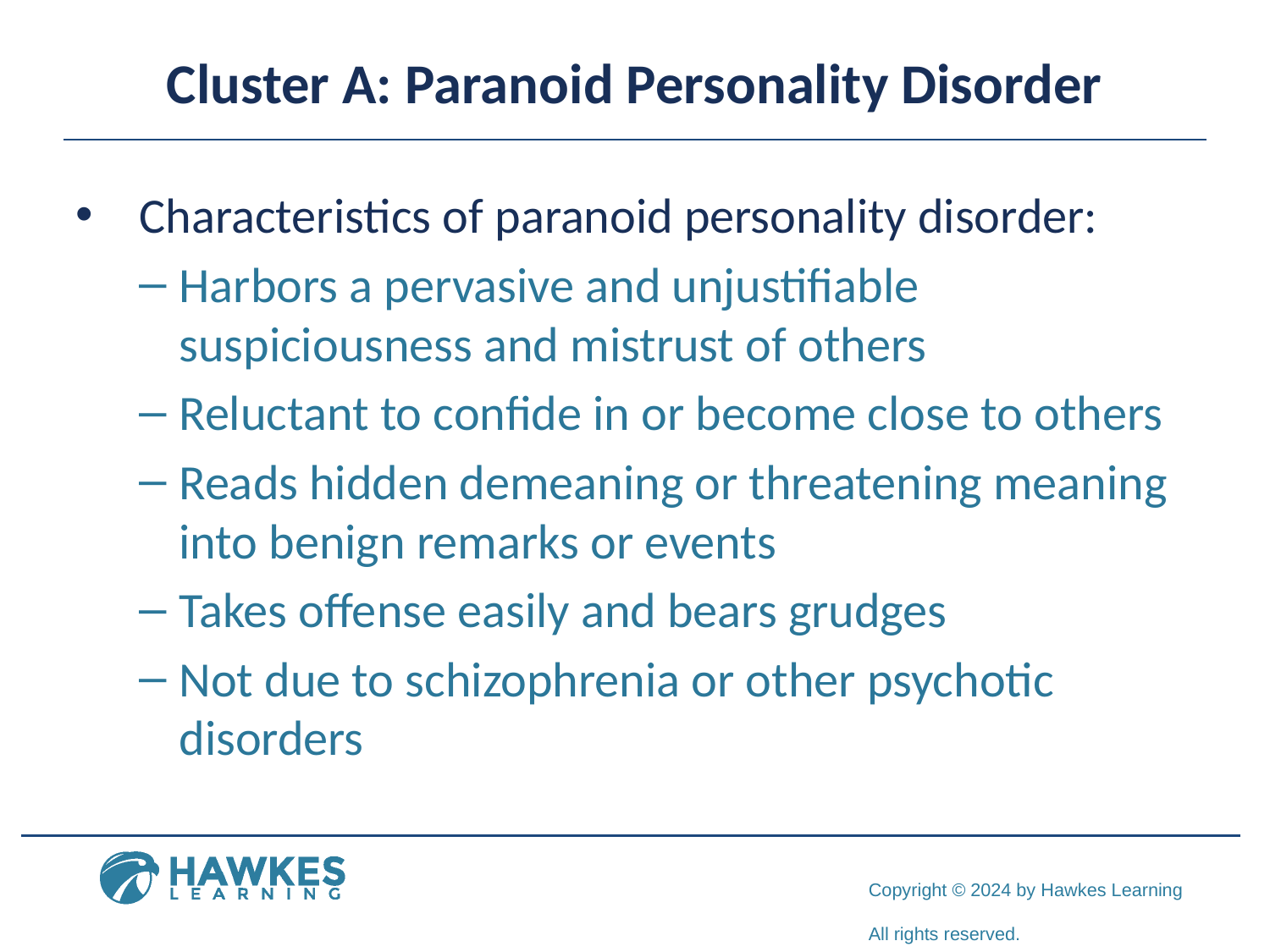

# Cluster A: Paranoid Personality Disorder
Characteristics of paranoid personality disorder:
Harbors a pervasive and unjustifiable suspiciousness and mistrust of others
Reluctant to confide in or become close to others
Reads hidden demeaning or threatening meaning into benign remarks or events
Takes offense easily and bears grudges
Not due to schizophrenia or other psychotic disorders